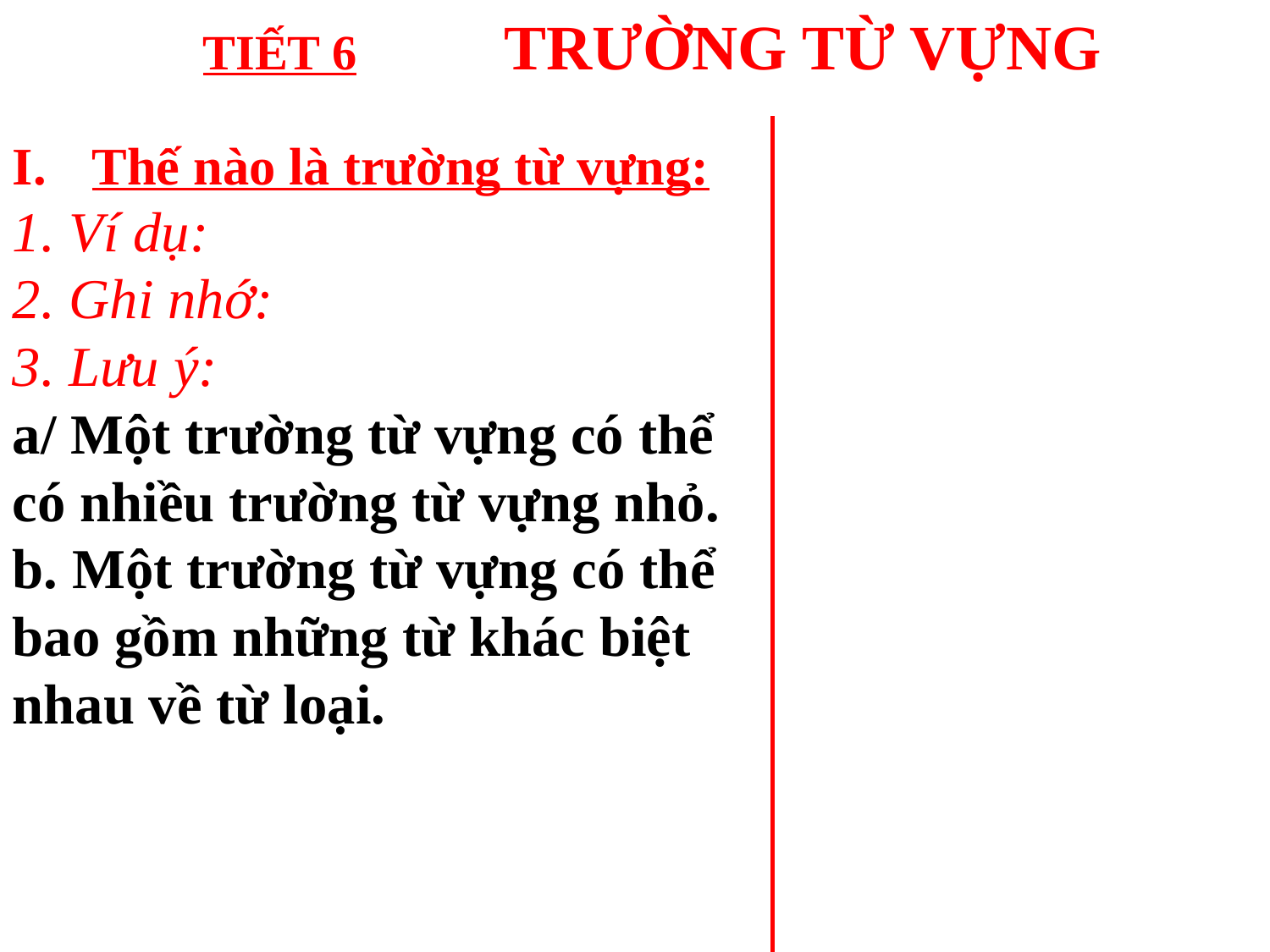

TIẾT 6            TRƯỜNG TỪ VỰNG
Thế nào là trường từ vựng:
1. Ví dụ:

2. Ghi nhớ:
3. Lưu ý:
a/ Một trường từ vựng có thể có nhiều trường từ vựng nhỏ.
b. Một trường từ vựng có thể bao gồm những từ khác biệt nhau về từ loại.